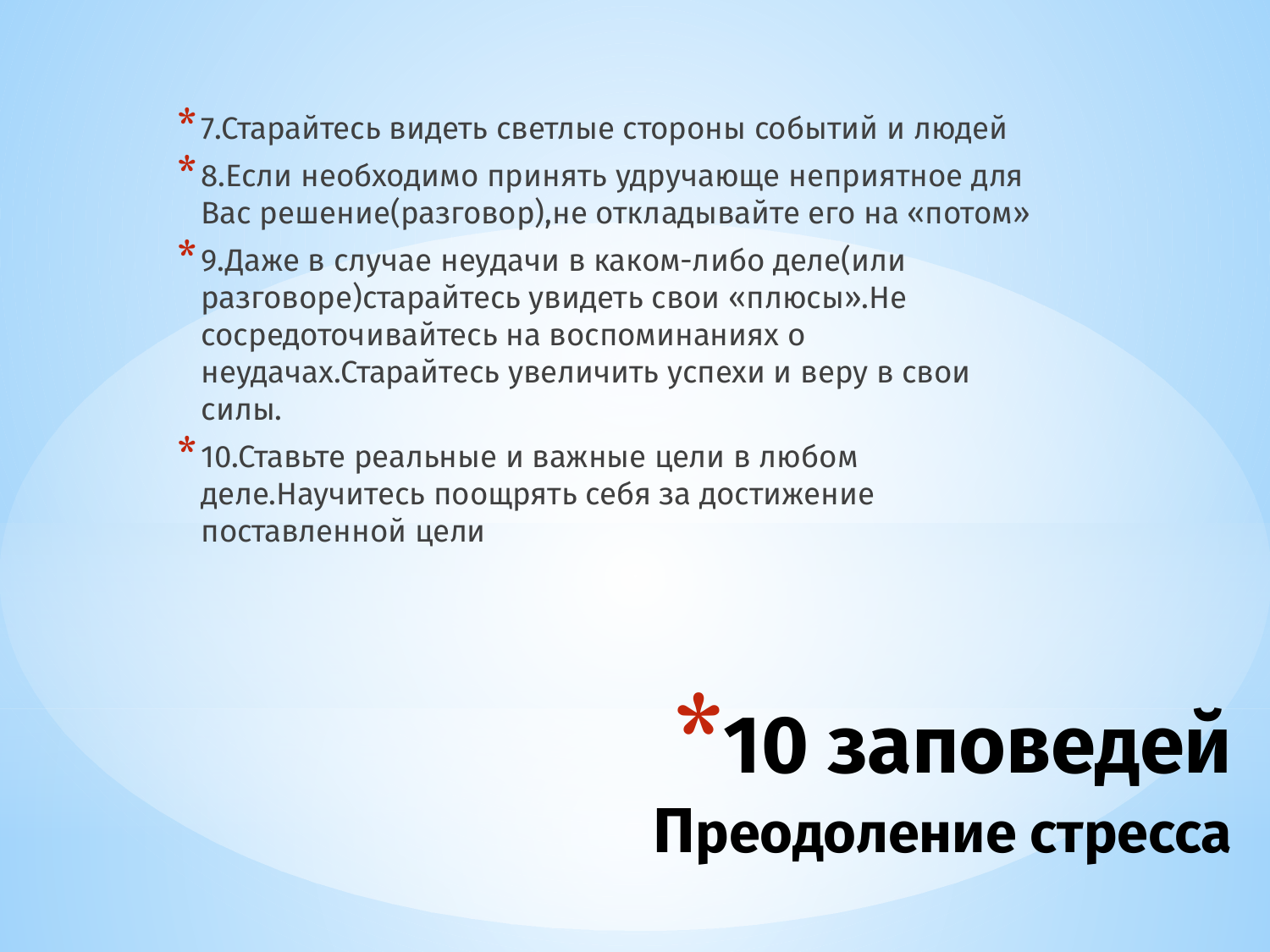

7.Старайтесь видеть светлые стороны событий и людей
8.Если необходимо принять удручающе неприятное для Вас решение(разговор),не откладывайте его на «потом»
9.Даже в случае неудачи в каком-либо деле(или разговоре)старайтесь увидеть свои «плюсы».Не сосредоточивайтесь на воспоминаниях о неудачах.Старайтесь увеличить успехи и веру в свои силы.
10.Ставьте реальные и важные цели в любом деле.Научитесь поощрять себя за достижение поставленной цели
# 10 заповедей Преодоление стресса